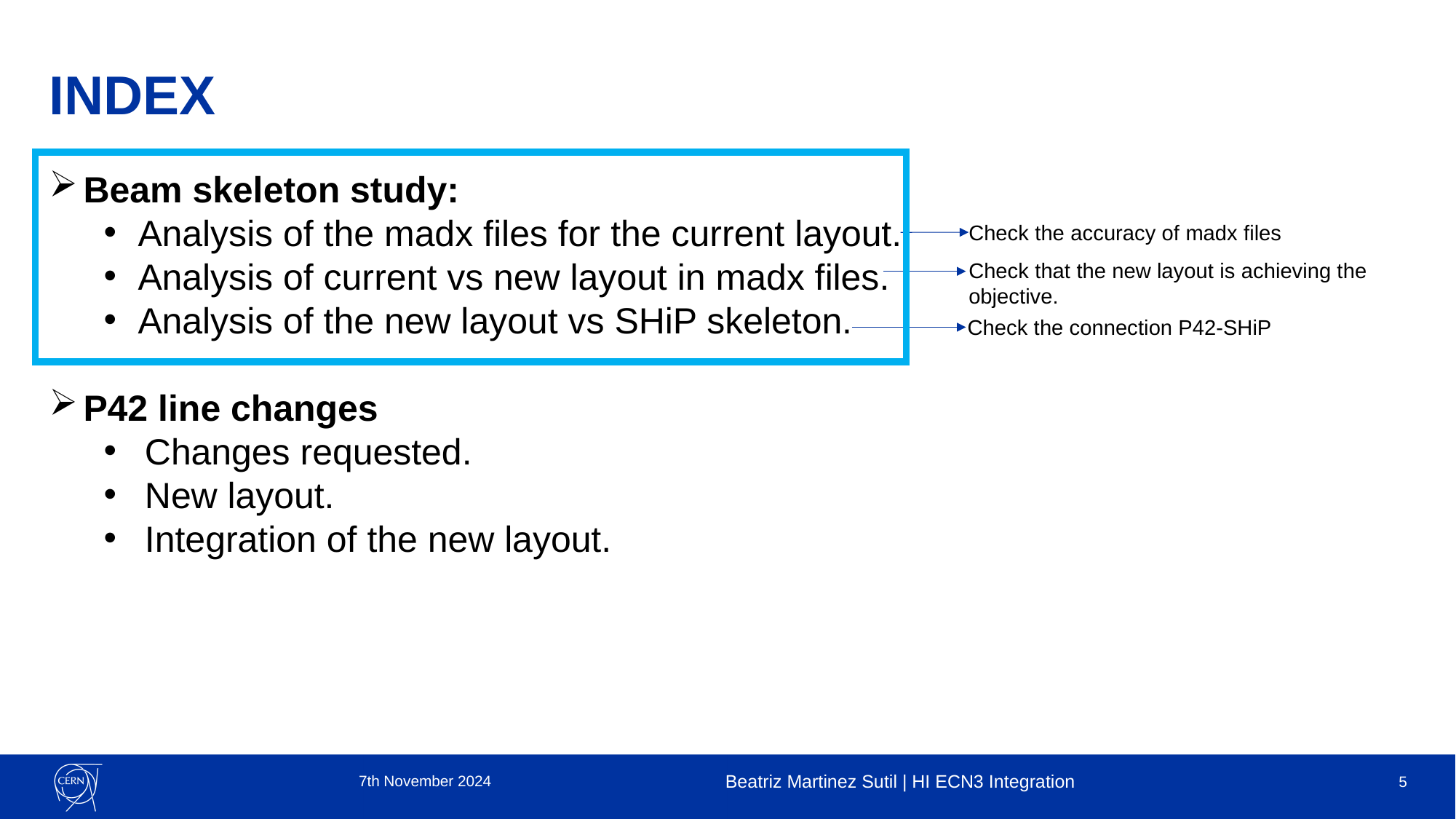

INDEX

Beam skeleton study:
Analysis of the madx files for the current layout.
Analysis of current vs new layout in madx files.
Analysis of the new layout vs SHiP skeleton.

P42 line changes
Changes requested.
New layout.
Integration of the new layout.

Check the accuracy of madx files
Check that the new layout is achieving the objective.
Check the connection P42-SHiP
7th November 2024
Beatriz Martinez Sutil | HI ECN3 Integration
5